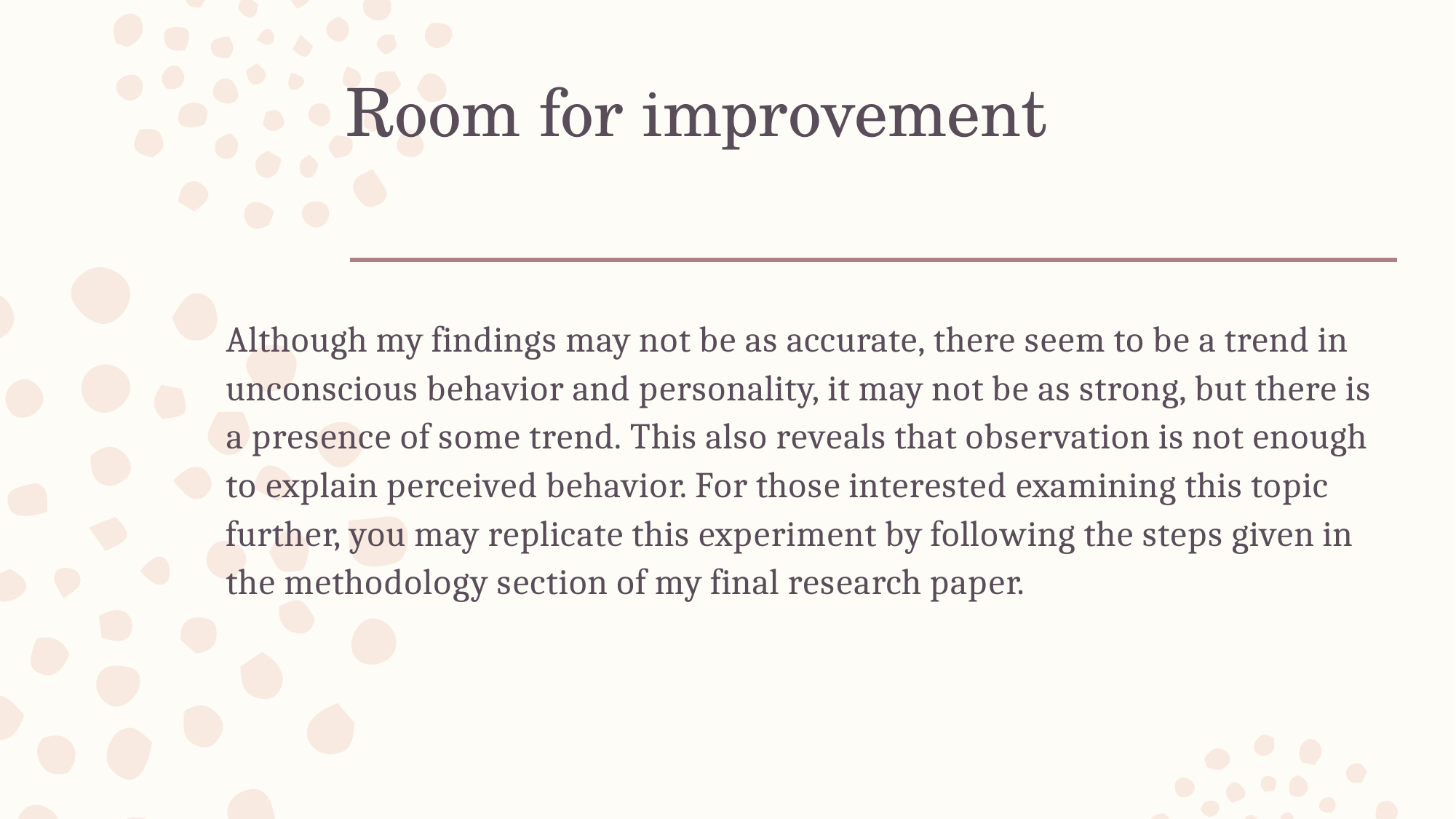

# Room for improvement
Although my findings may not be as accurate, there seem to be a trend in unconscious behavior and personality, it may not be as strong, but there is a presence of some trend. This also reveals that observation is not enough to explain perceived behavior. For those interested examining this topic further, you may replicate this experiment by following the steps given in the methodology section of my final research paper.